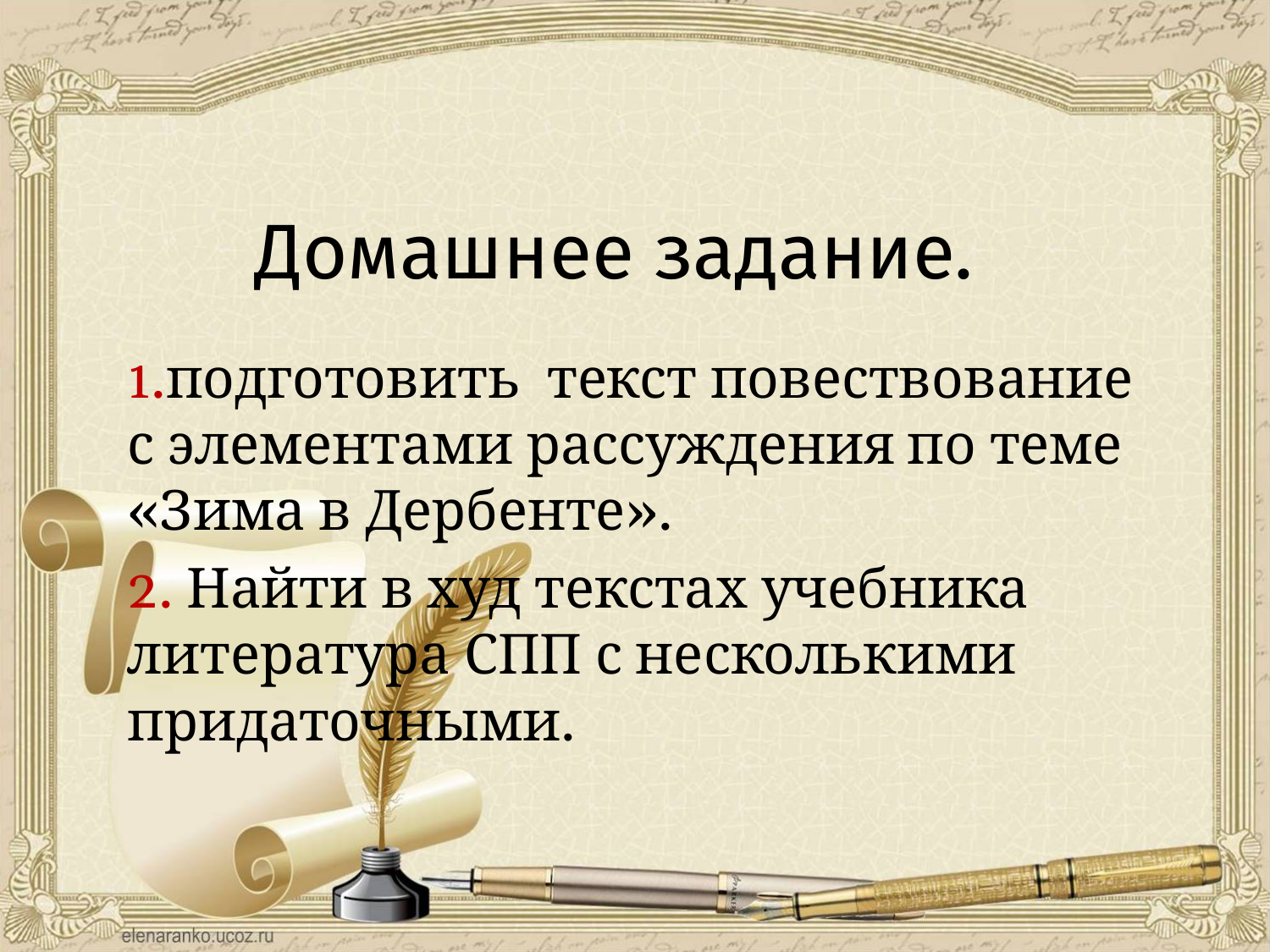

# Домашнее задание.
1.подготовить  текст повествование с элементами рассуждения по теме «Зима в Дербенте».
2. Найти в худ текстах учебника литература СПП с несколькими придаточными.